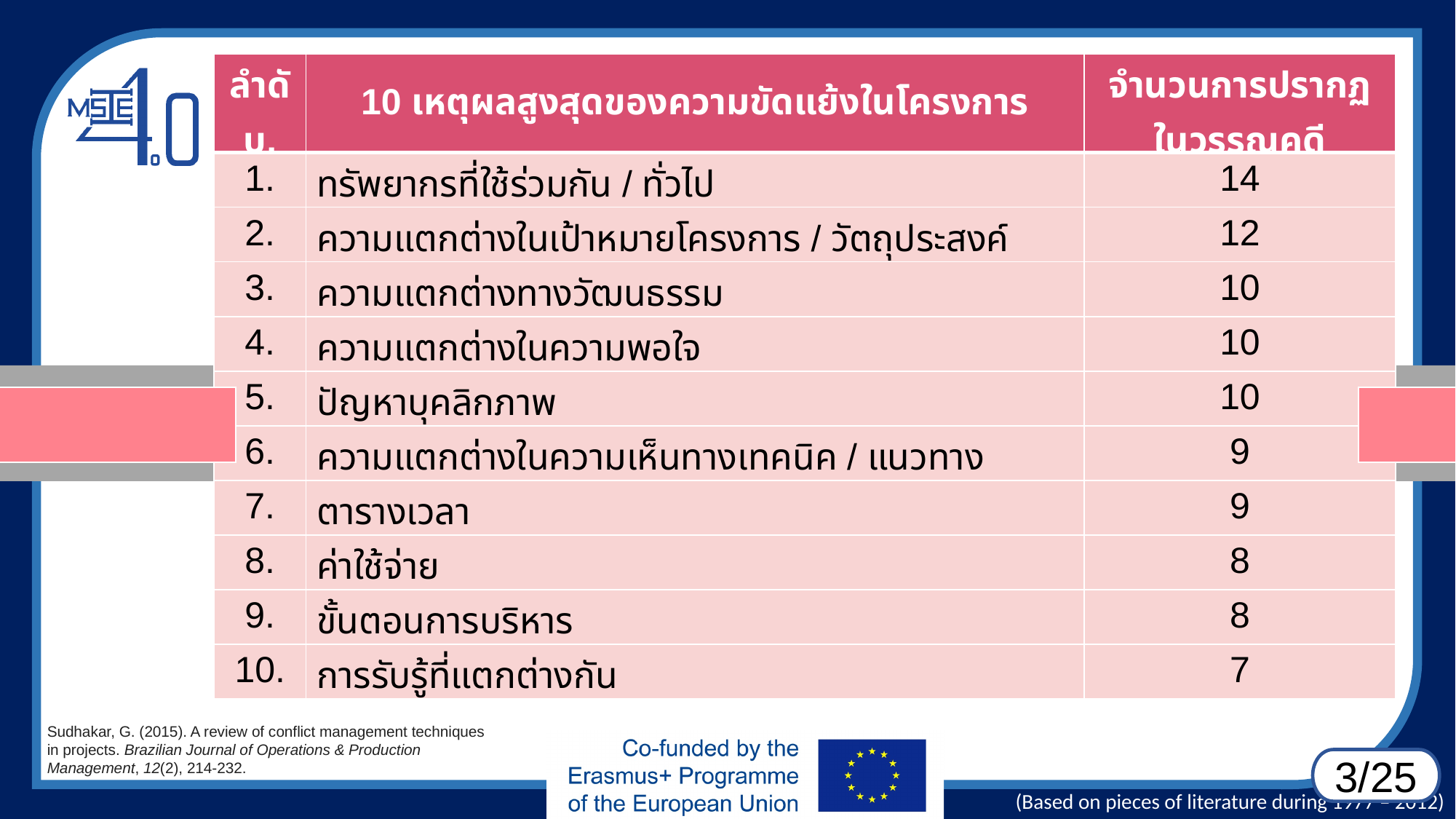

| ลำดับ. | 10 เหตุผลสูงสุดของความขัดแย้งในโครงการ | จำนวนการปรากฏในวรรณคดี |
| --- | --- | --- |
| 1. | ทรัพยากรที่ใช้ร่วมกัน / ทั่วไป | 14 |
| 2. | ความแตกต่างในเป้าหมายโครงการ / วัตถุประสงค์ | 12 |
| 3. | ความแตกต่างทางวัฒนธรรม | 10 |
| 4. | ความแตกต่างในความพอใจ | 10 |
| 5. | ปัญหาบุคลิกภาพ | 10 |
| 6. | ความแตกต่างในความเห็นทางเทคนิค / แนวทาง | 9 |
| 7. | ตารางเวลา | 9 |
| 8. | ค่าใช้จ่าย | 8 |
| 9. | ขั้นตอนการบริหาร | 8 |
| 10. | การรับรู้ที่แตกต่างกัน | 7 |

Sudhakar, G. (2015). A review of conflict management techniques in projects. Brazilian Journal of Operations & Production Management, 12(2), 214-232.
3/25
(Based on pieces of literature during 1977 – 2012)